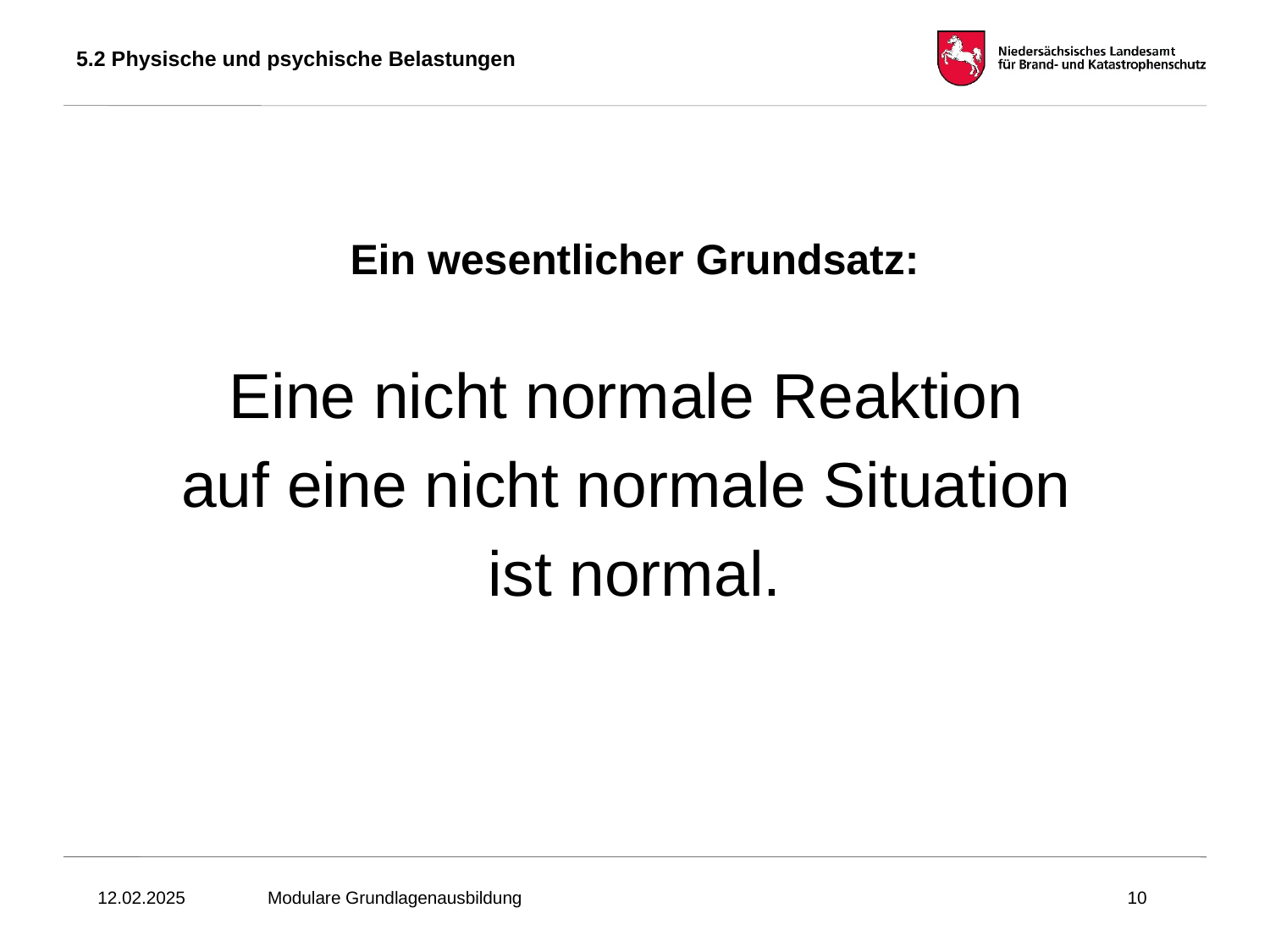

# 5.2 Physische und psychische Belastungen
Ein wesentlicher Grundsatz:

Eine nicht normale Reaktion
auf eine nicht normale Situation
ist normal.
12.02.2025
Modulare Grundlagenausbildung
10